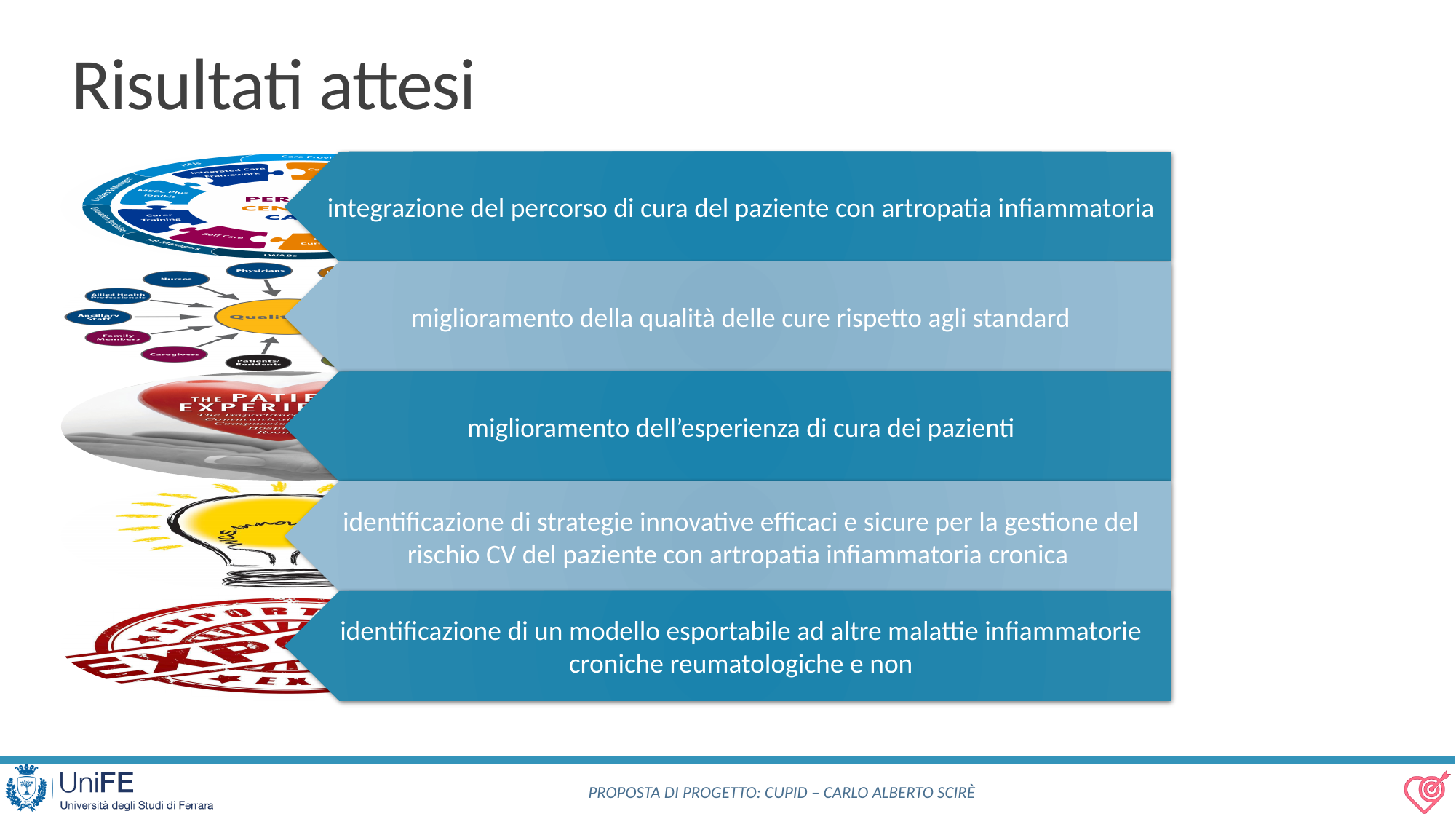

# Risultati attesi
integrazione del percorso di cura del paziente con artropatia infiammatoria
miglioramento della qualità delle cure rispetto agli standard
miglioramento dell’esperienza di cura dei pazienti
identificazione di strategie innovative efficaci e sicure per la gestione del rischio CV del paziente con artropatia infiammatoria cronica
identificazione di un modello esportabile ad altre malattie infiammatorie croniche reumatologiche e non